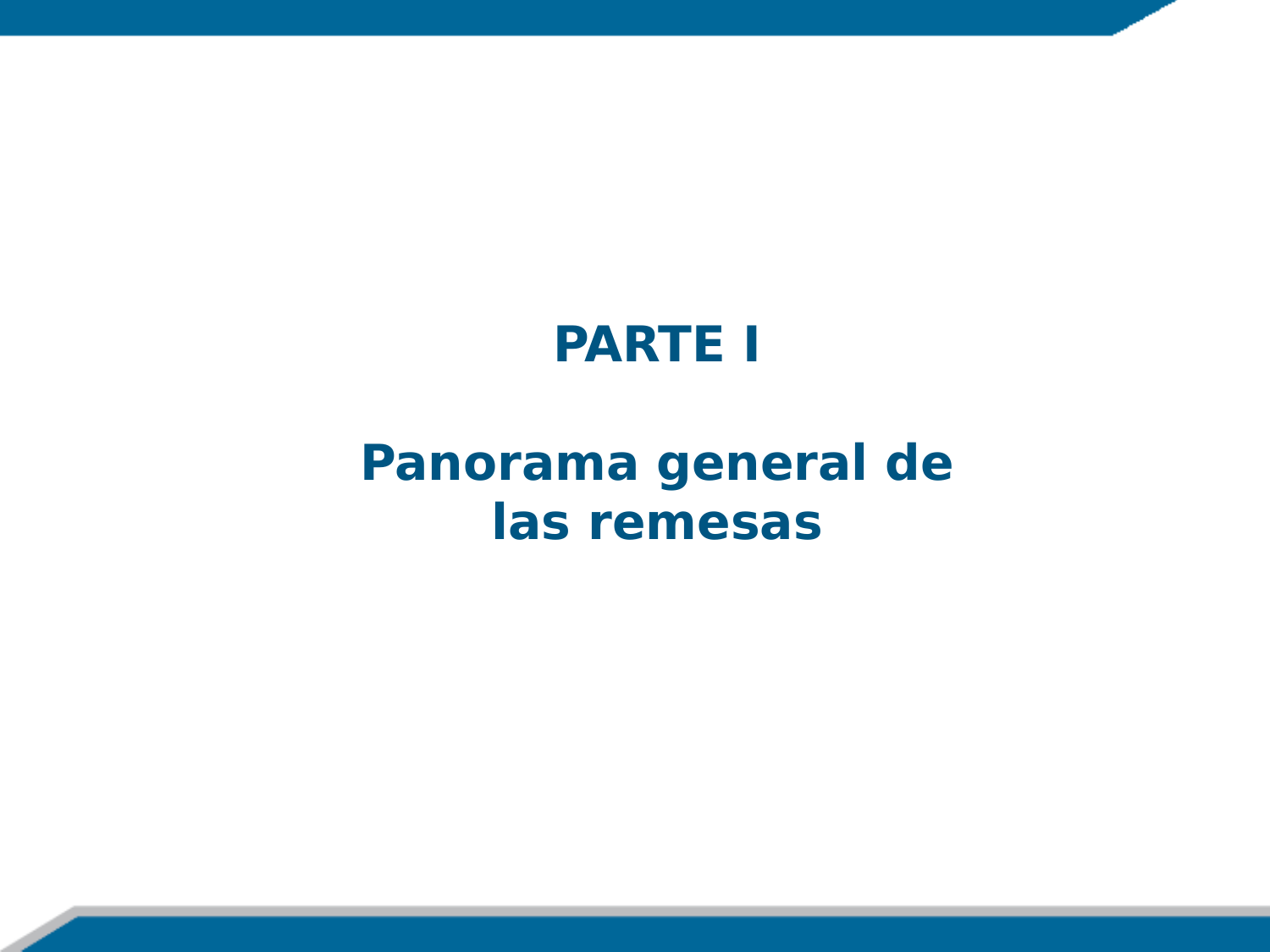

PARTE I
Panorama general de las remesas